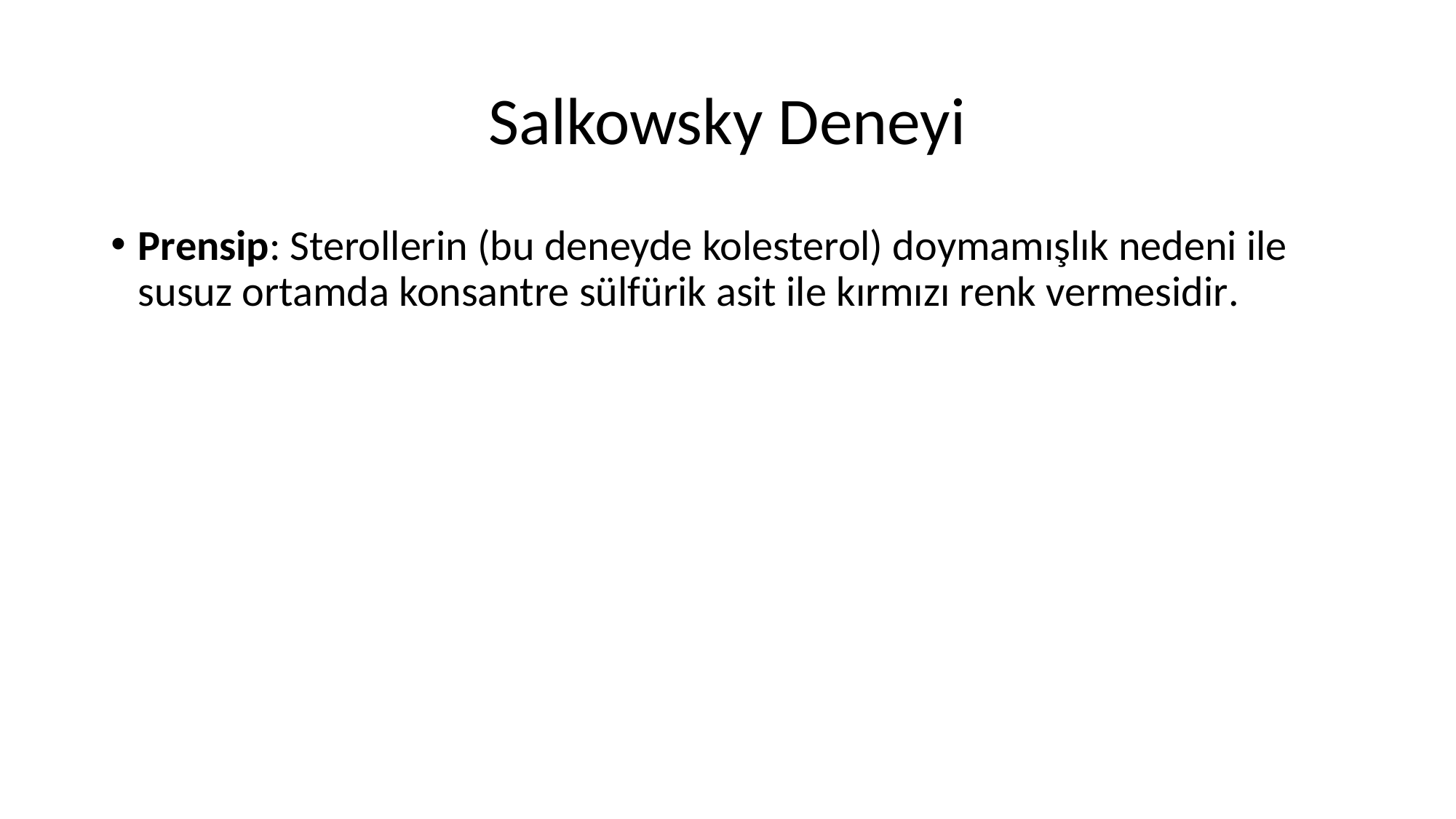

# Salkowsky Deneyi
Prensip: Sterollerin (bu deneyde kolesterol) doymamışlık nedeni ile susuz ortamda konsantre sülfürik asit ile kırmızı renk vermesidir.